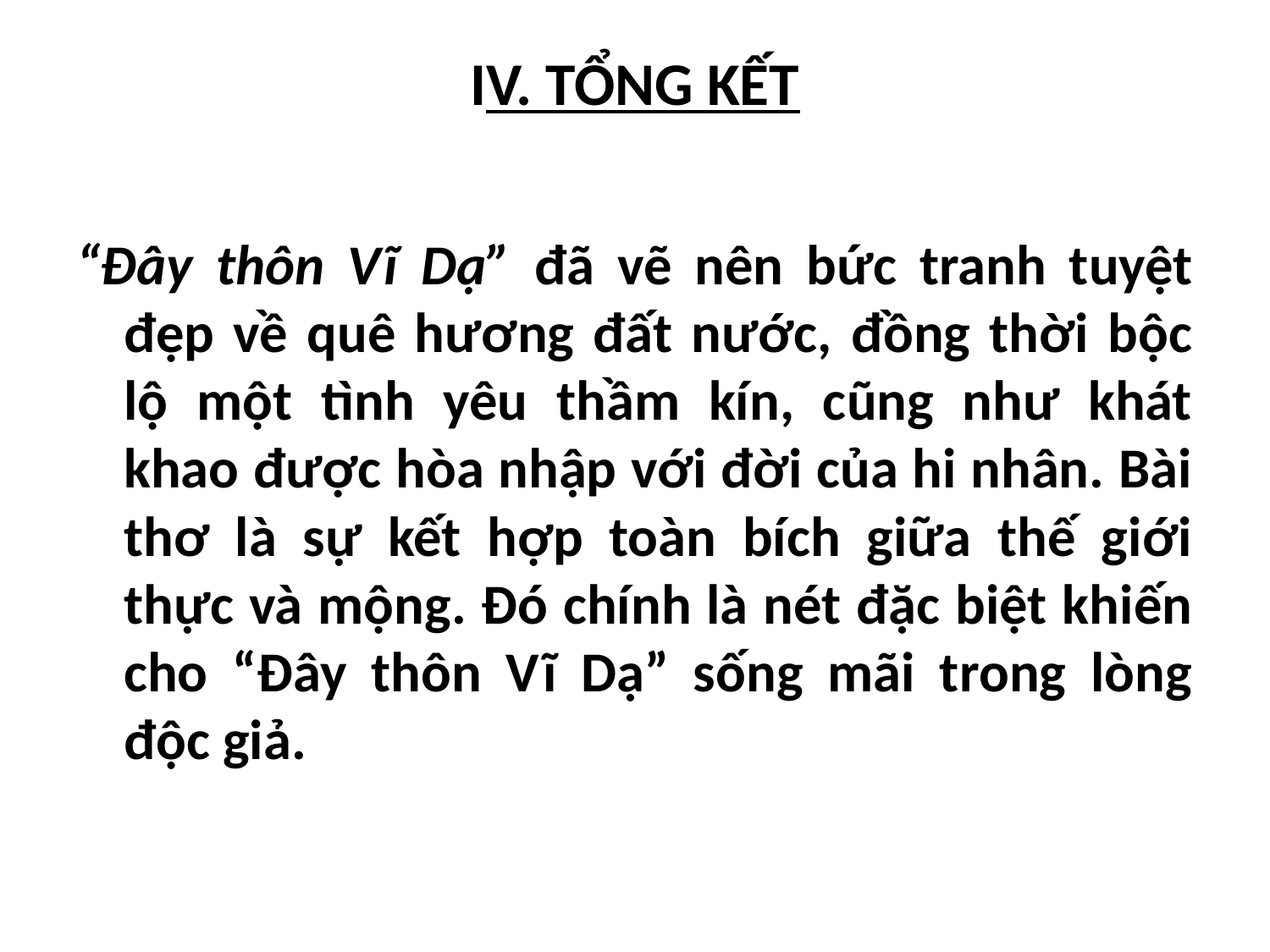

# IV. TỔNG KẾT
“Đây thôn Vĩ Dạ” đã vẽ nên bức tranh tuyệt đẹp về quê hương đất nước, đồng thời bộc lộ một tình yêu thầm kín, cũng như khát khao được hòa nhập với đời của hi nhân. Bài thơ là sự kết hợp toàn bích giữa thế giới thực và mộng. Đó chính là nét đặc biệt khiến cho “Đây thôn Vĩ Dạ” sống mãi trong lòng độc giả.